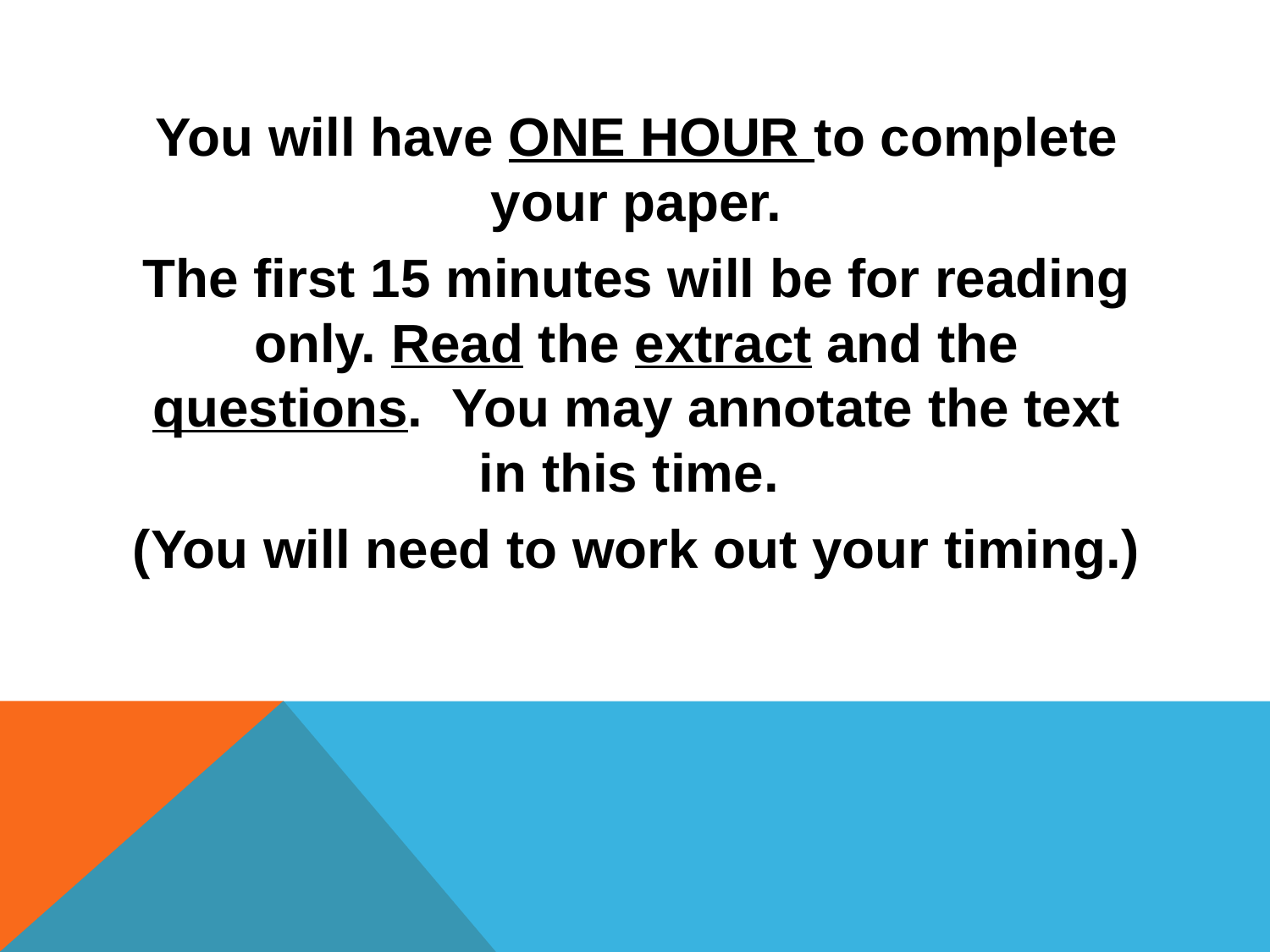

#
You will have ONE HOUR to complete your paper.
The first 15 minutes will be for reading only. Read the extract and the questions.  You may annotate the text in this time.
(You will need to work out your timing.)